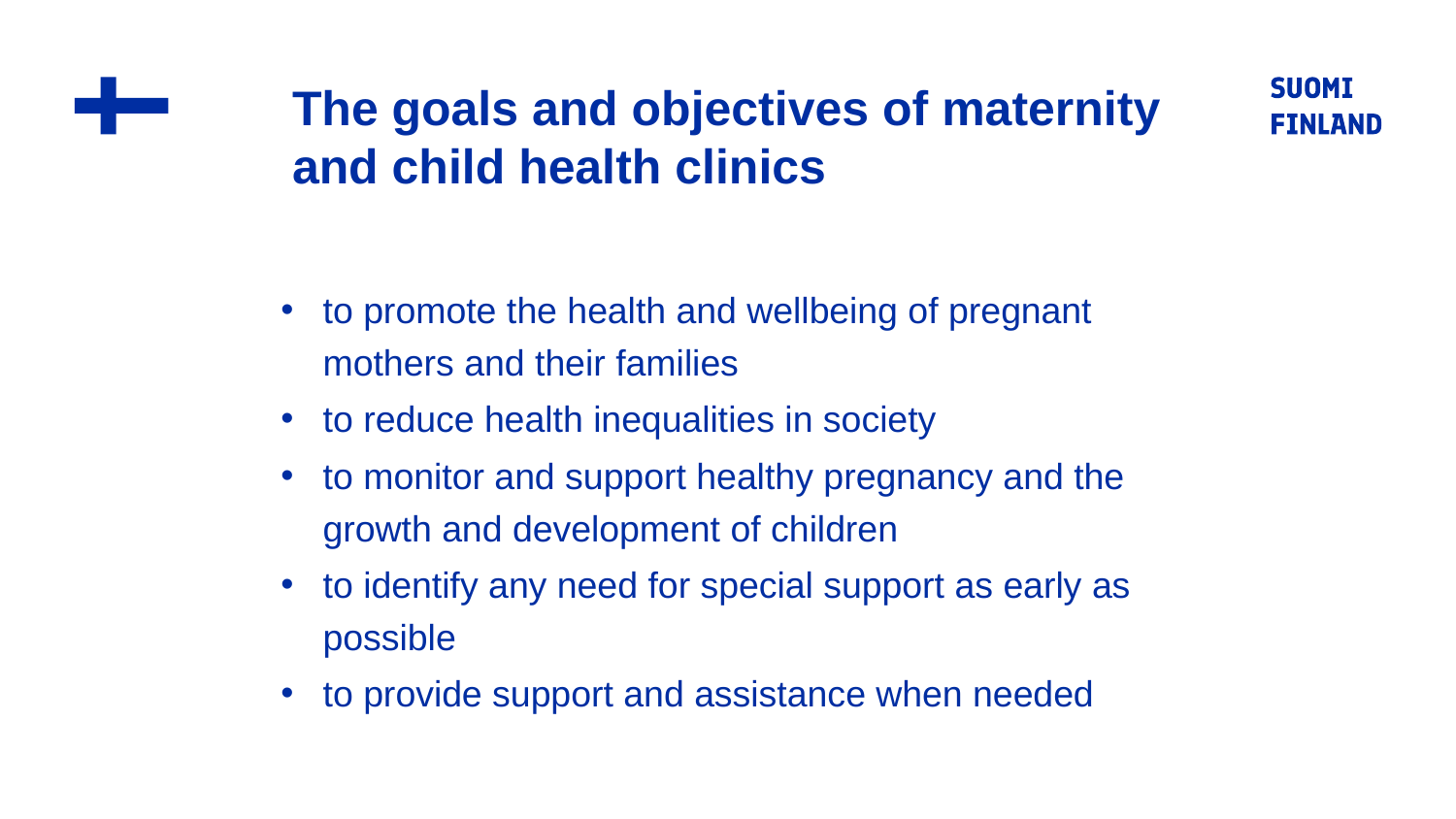

# The goals and objectives of maternity and child health clinics
to promote the health and wellbeing of pregnant mothers and their families
to reduce health inequalities in society
to monitor and support healthy pregnancy and the growth and development of children
to identify any need for special support as early as possible
to provide support and assistance when needed